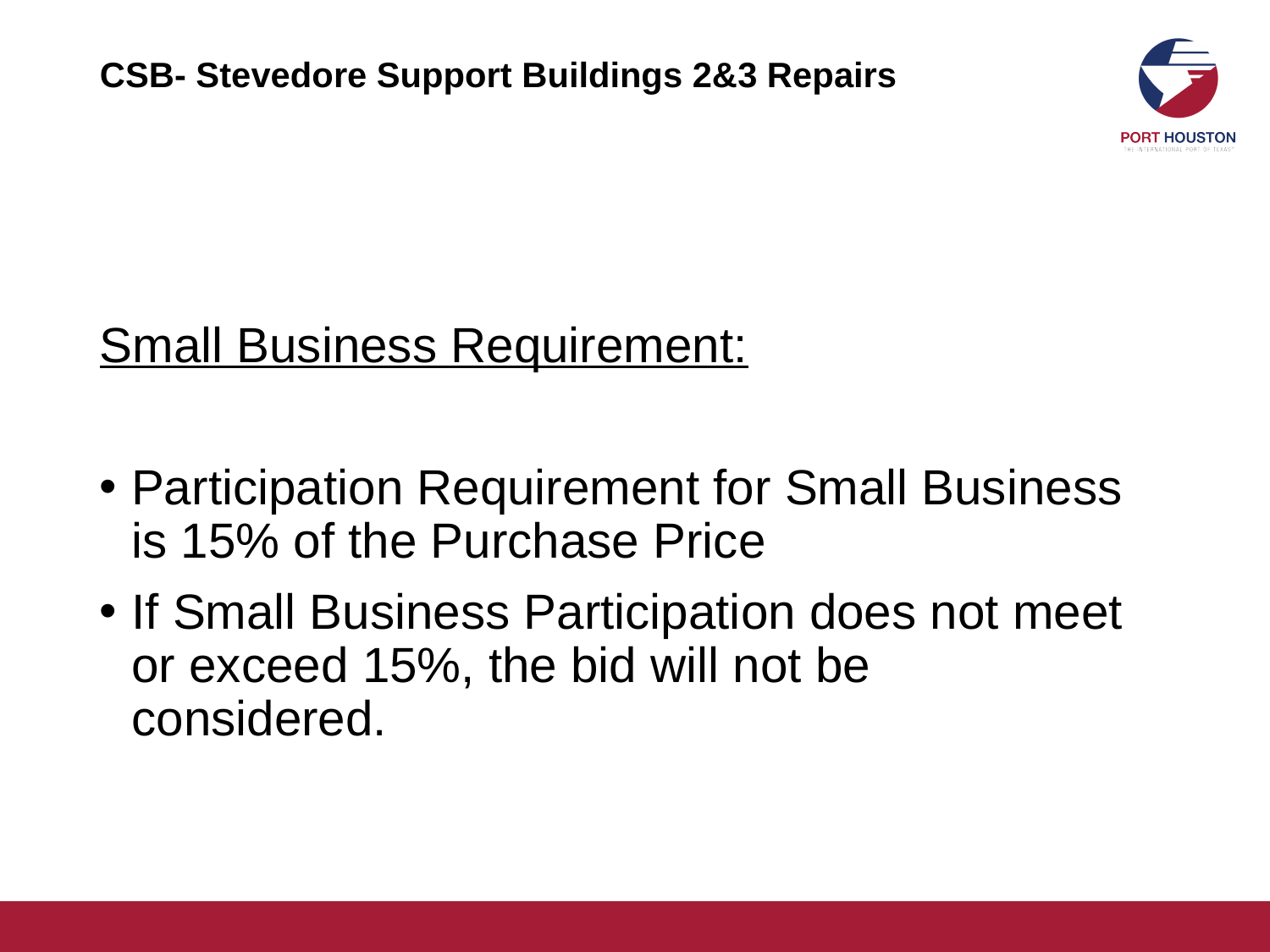

# CSB- Stevedore Support Buildings 2&3 RepairsStevedore
Small Business Requirement:

Participation Requirement for Small Business is 15% of the Purchase Price
If Small Business Participation does not meet or exceed 15%, the bid will not be considered.